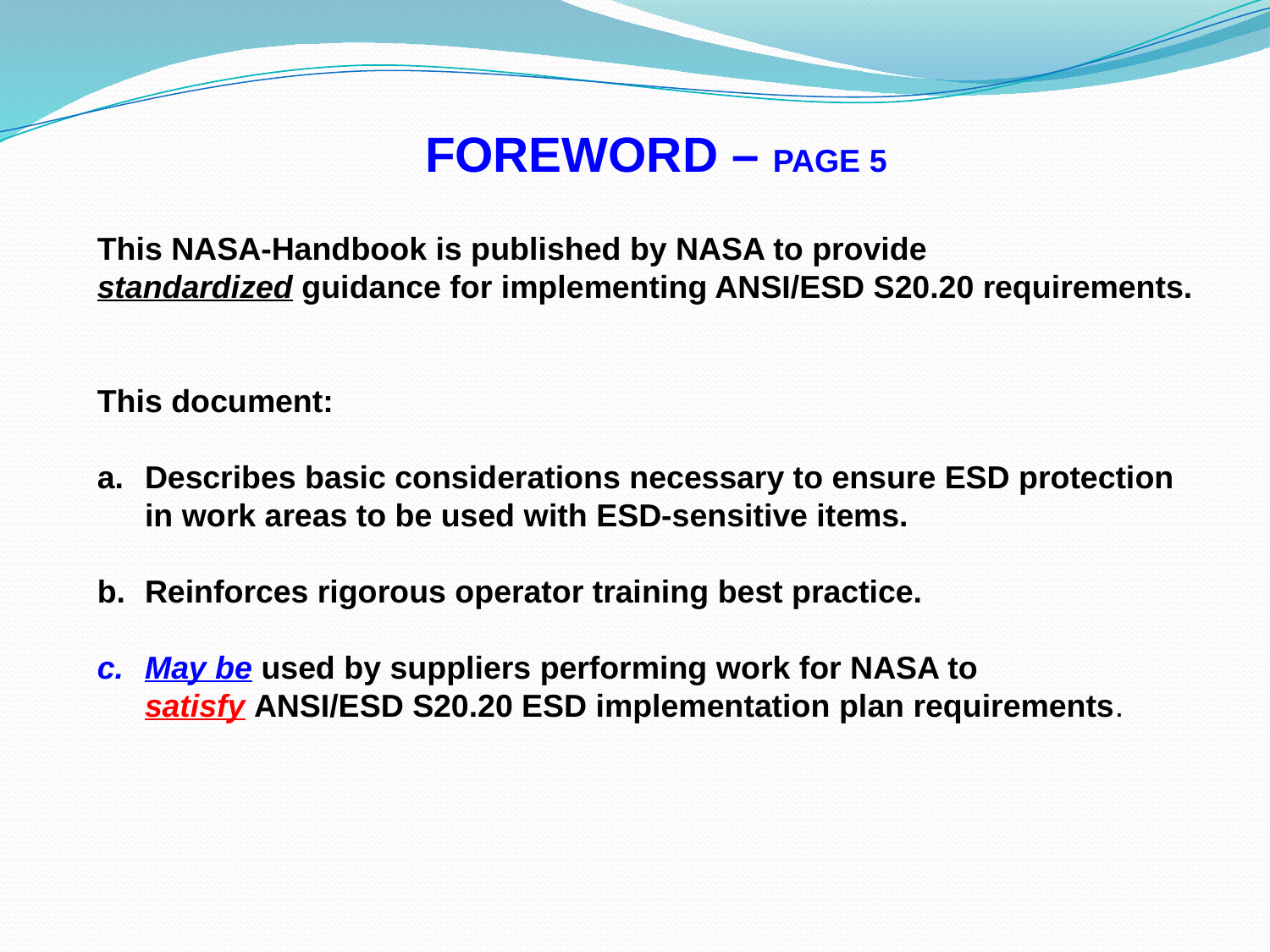

FOREWORD – PAGE 5
This NASA-Handbook is published by NASA to provide                    standardized guidance for implementing ANSI/ESD S20.20 requirements.

This document:

Describes basic considerations necessary to ensure ESD protection in work areas to be used with ESD-sensitive items.

Reinforces rigorous operator training best practice.

May be used by suppliers performing work for NASA to                     satisfy ANSI/ESD S20.20 ESD implementation plan requirements.